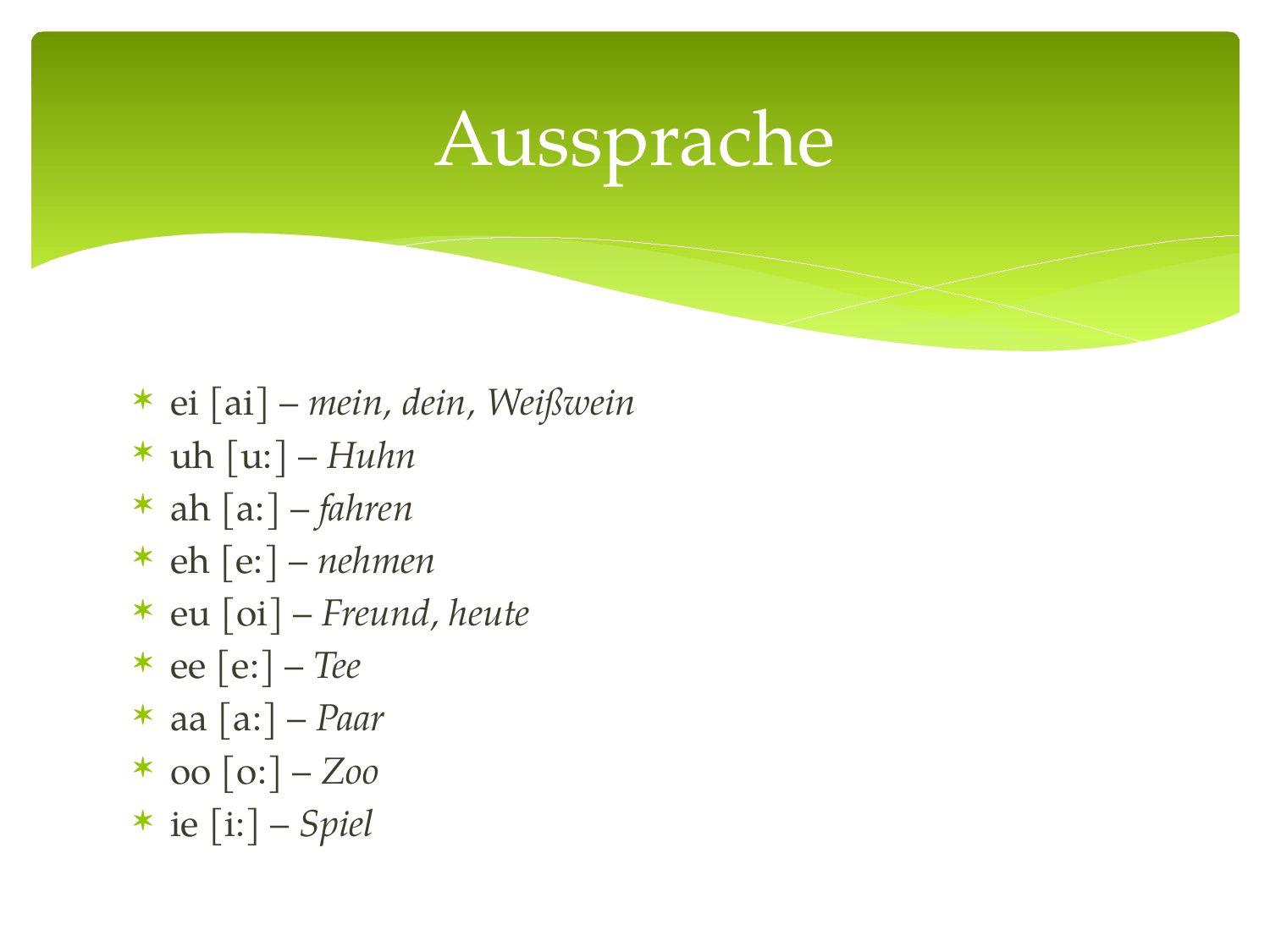

# Aussprache
ei [ai] – mein, dein, Weißwein
uh [u:] – Huhn
ah [a:] – fahren
eh [e:] – nehmen
eu [oi] – Freund, heute
ee [e:] – Tee
aa [a:] – Paar
oo [o:] – Zoo
ie [i:] – Spiel